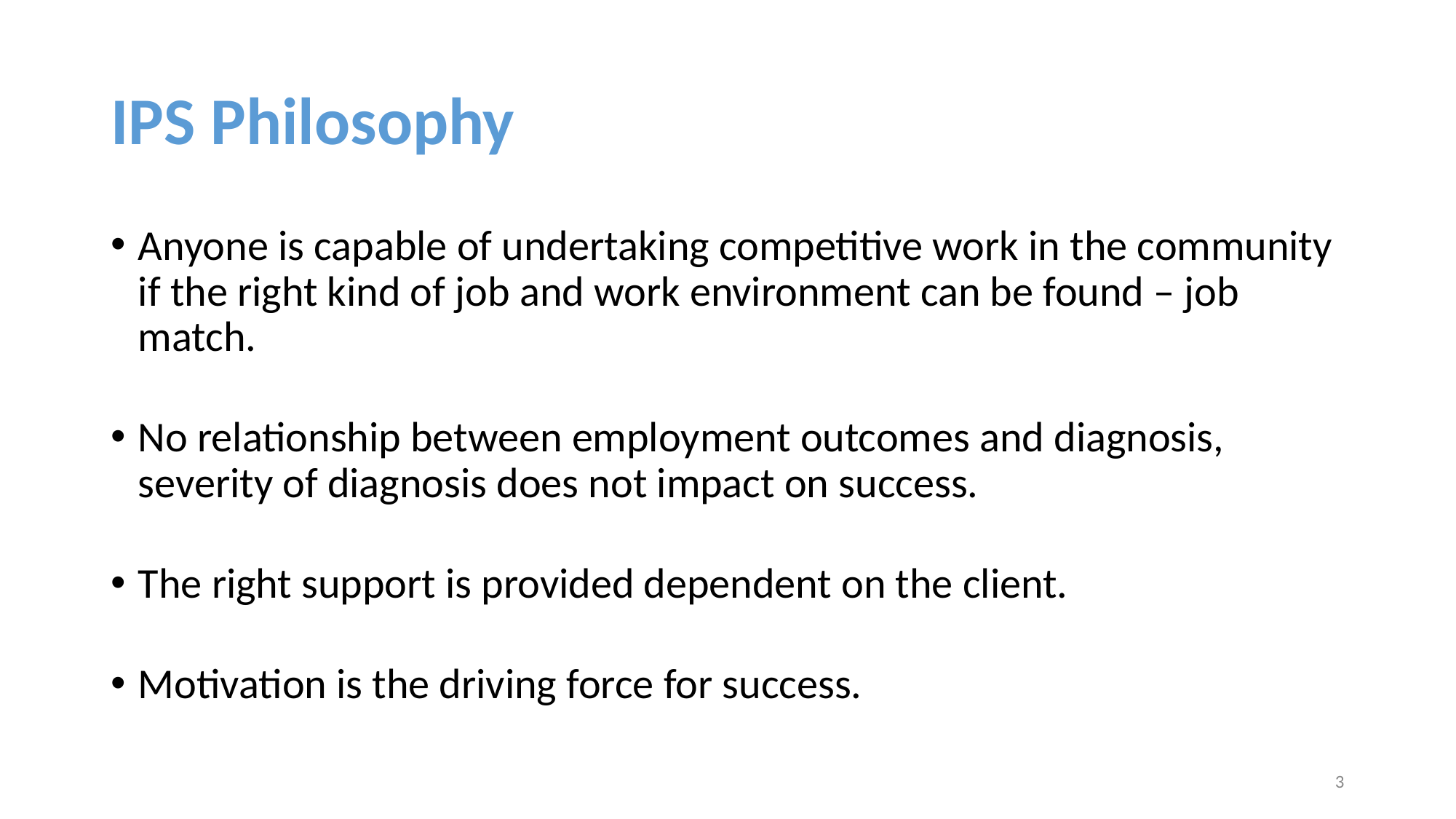

# IPS Philosophy
Anyone is capable of undertaking competitive work in the community if the right kind of job and work environment can be found – job match.
No relationship between employment outcomes and diagnosis, severity of diagnosis does not impact on success.
The right support is provided dependent on the client.
Motivation is the driving force for success.
3